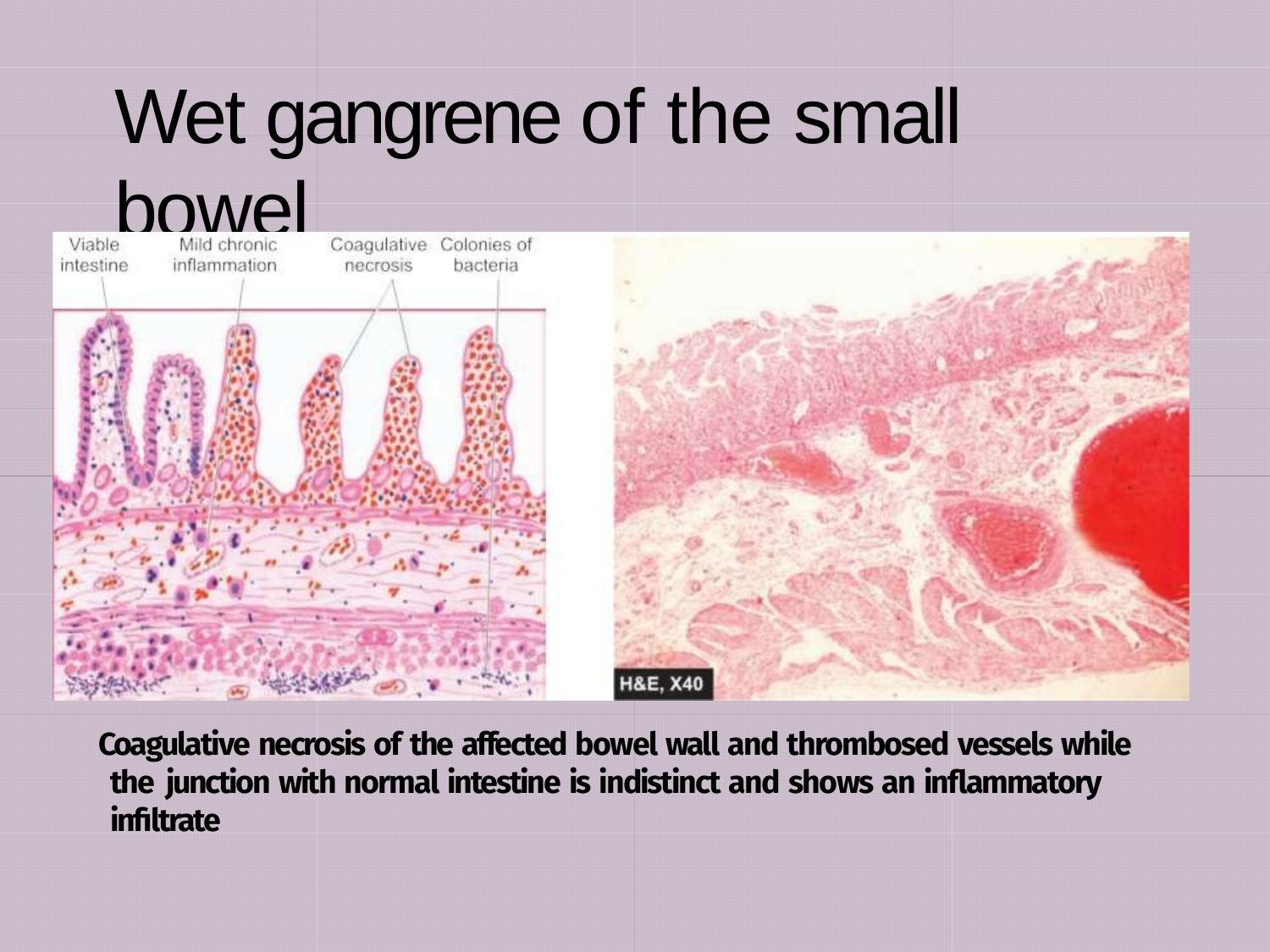

# Wet gangrene of the small bowel

Coagulative necrosis of the affected bowel wall and thrombosed vessels while the  junction with normal intestine is indistinct and shows an inflammatory infiltrate